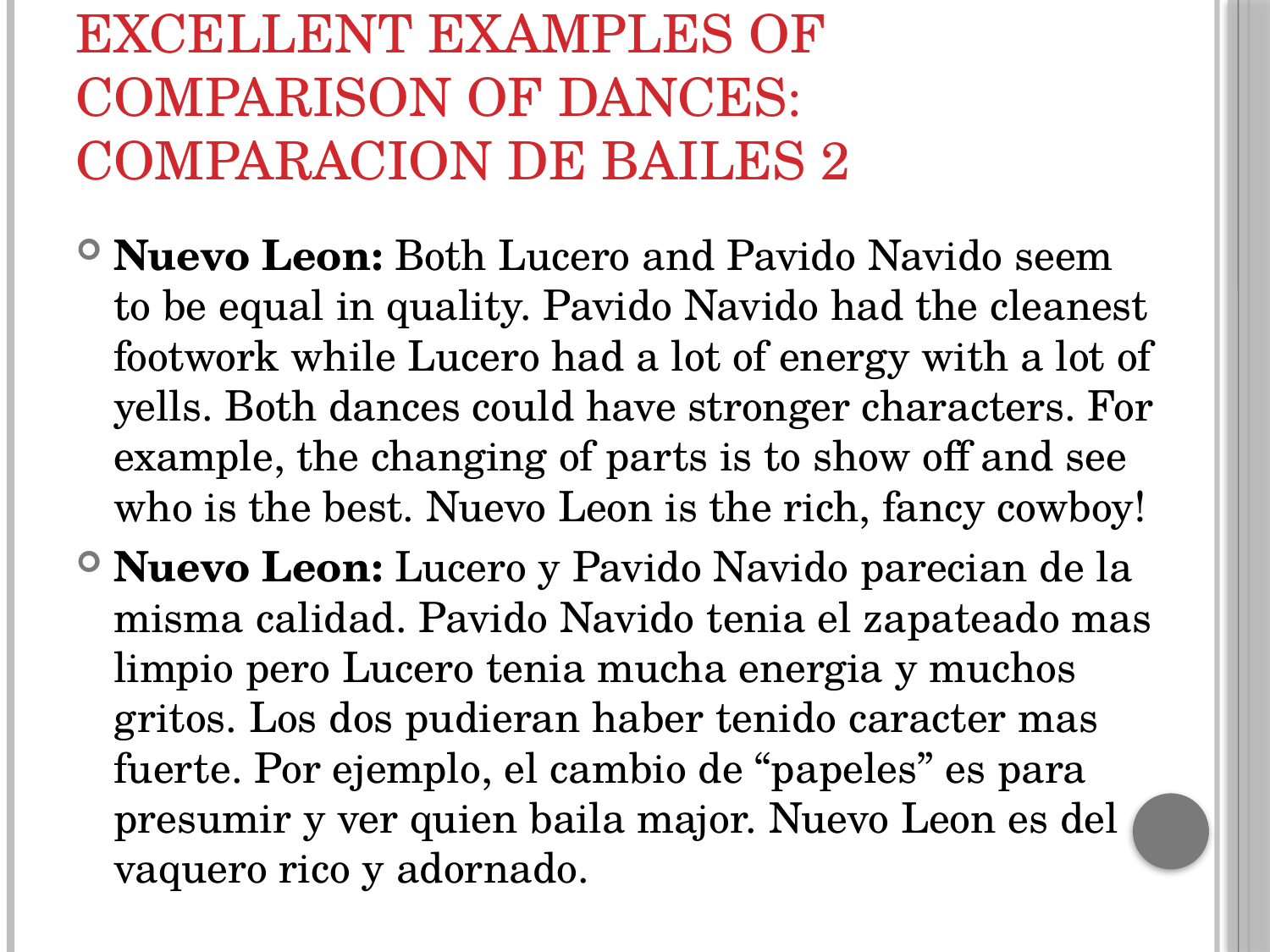

# Excellent examples of Comparison of dances: Comparacion de bailes 2
Nuevo Leon: Both Lucero and Pavido Navido seem to be equal in quality. Pavido Navido had the cleanest footwork while Lucero had a lot of energy with a lot of yells. Both dances could have stronger characters. For example, the changing of parts is to show off and see who is the best. Nuevo Leon is the rich, fancy cowboy!
Nuevo Leon: Lucero y Pavido Navido parecian de la misma calidad. Pavido Navido tenia el zapateado mas limpio pero Lucero tenia mucha energia y muchos gritos. Los dos pudieran haber tenido caracter mas fuerte. Por ejemplo, el cambio de “papeles” es para presumir y ver quien baila major. Nuevo Leon es del vaquero rico y adornado.